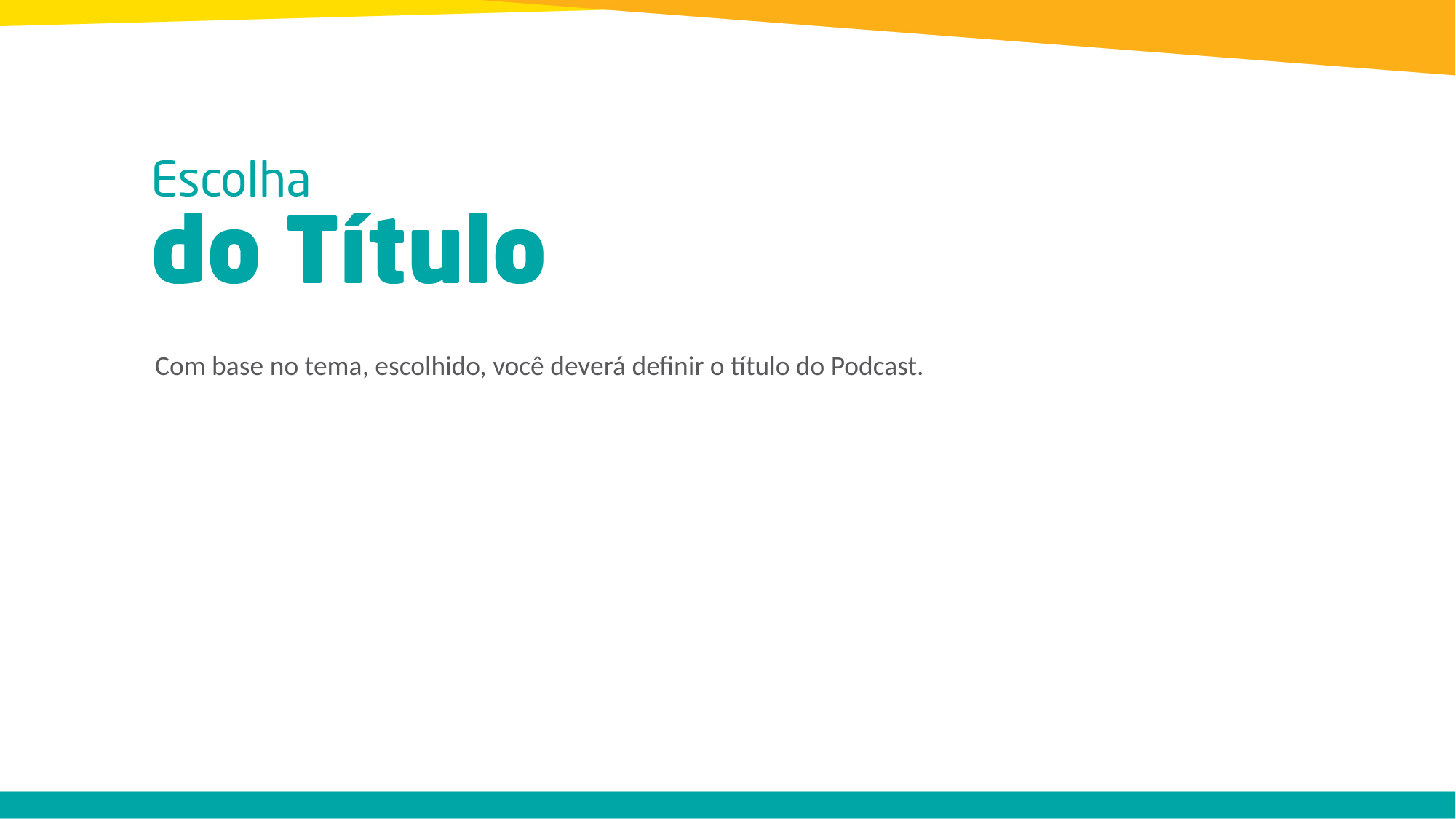

Com base no tema, escolhido, você deverá definir o título do Podcast.